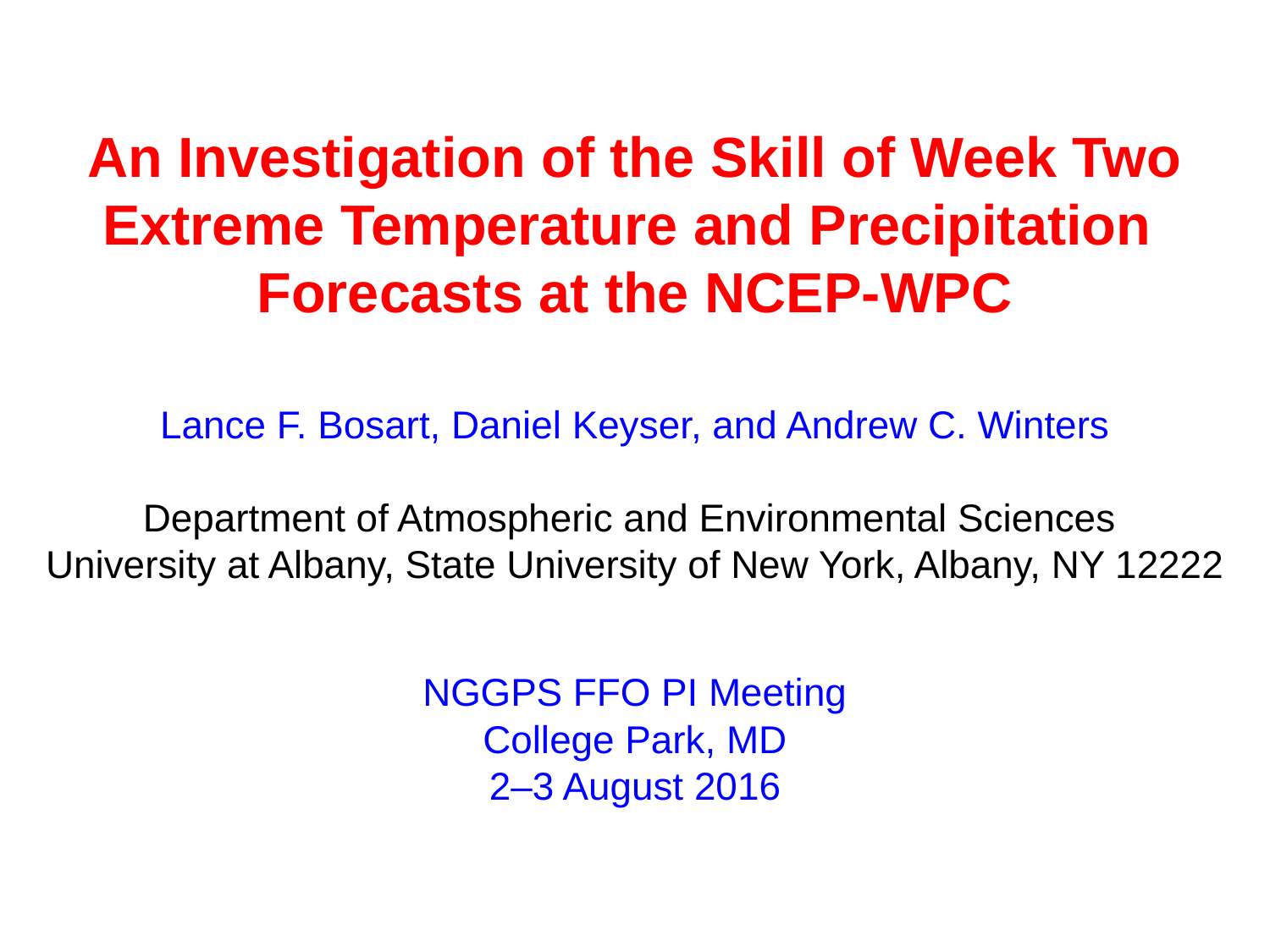

An Investigation of the Skill of Week Two
Extreme Temperature and Precipitation
Forecasts at the NCEP-WPC

Lance F. Bosart, Daniel Keyser, and Andrew C. Winters
Department of Atmospheric and Environmental Sciences
University at Albany, State University of New York, Albany, NY 12222

NGGPS FFO PI Meeting
College Park, MD
2–3 August 2016